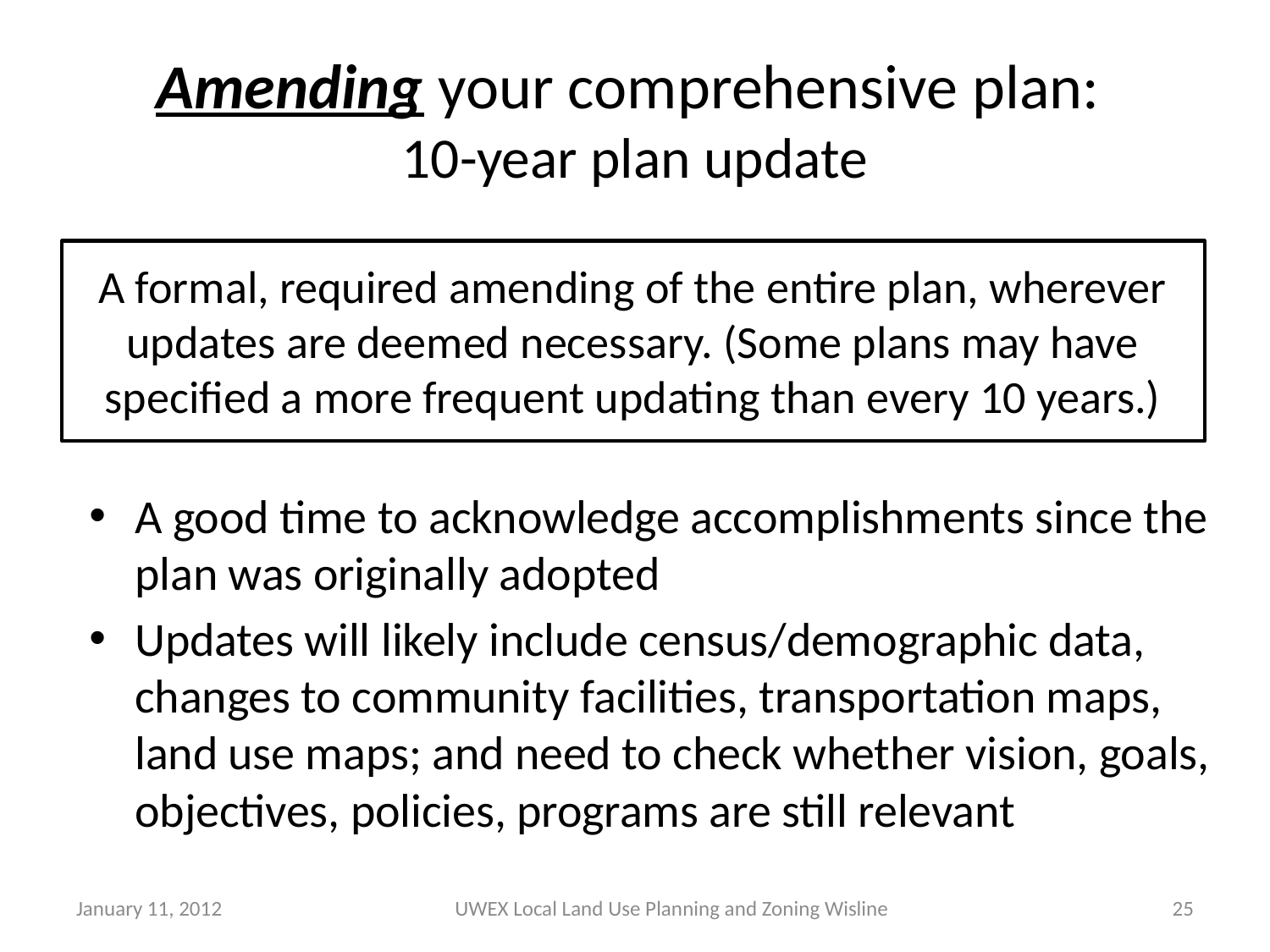

# Amending your comprehensive plan: 10-year plan update

A formal, required amending of the entire plan, wherever updates are deemed necessary. (Some plans may have specified a more frequent updating than every 10 years.)

A good time to acknowledge accomplishments since the plan was originally adopted
Updates will likely include census/demographic data, changes to community facilities, transportation maps, land use maps; and need to check whether vision, goals, objectives, policies, programs are still relevant
January 11, 2012
UWEX Local Land Use Planning and Zoning Wisline
25